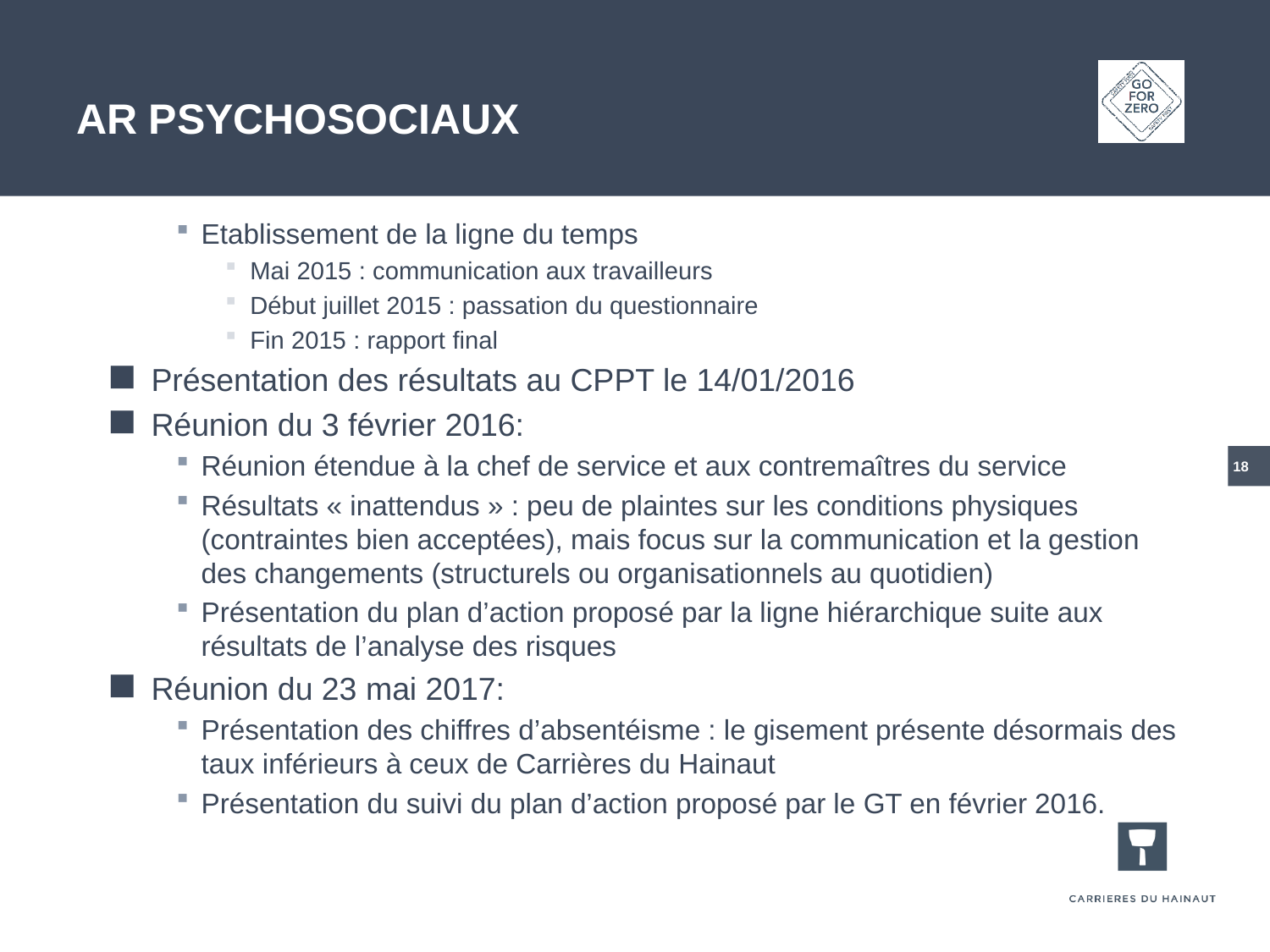

# AR Psychosociaux

Etablissement de la ligne du temps
Mai 2015 : communication aux travailleurs
Début juillet 2015 : passation du questionnaire
Fin 2015 : rapport final
Présentation des résultats au CPPT le 14/01/2016
Réunion du 3 février 2016:
Réunion étendue à la chef de service et aux contremaîtres du service
Résultats « inattendus » : peu de plaintes sur les conditions physiques (contraintes bien acceptées), mais focus sur la communication et la gestion des changements (structurels ou organisationnels au quotidien)
Présentation du plan d’action proposé par la ligne hiérarchique suite aux résultats de l’analyse des risques
Réunion du 23 mai 2017:
Présentation des chiffres d’absentéisme : le gisement présente désormais des taux inférieurs à ceux de Carrières du Hainaut
Présentation du suivi du plan d’action proposé par le GT en février 2016.

18